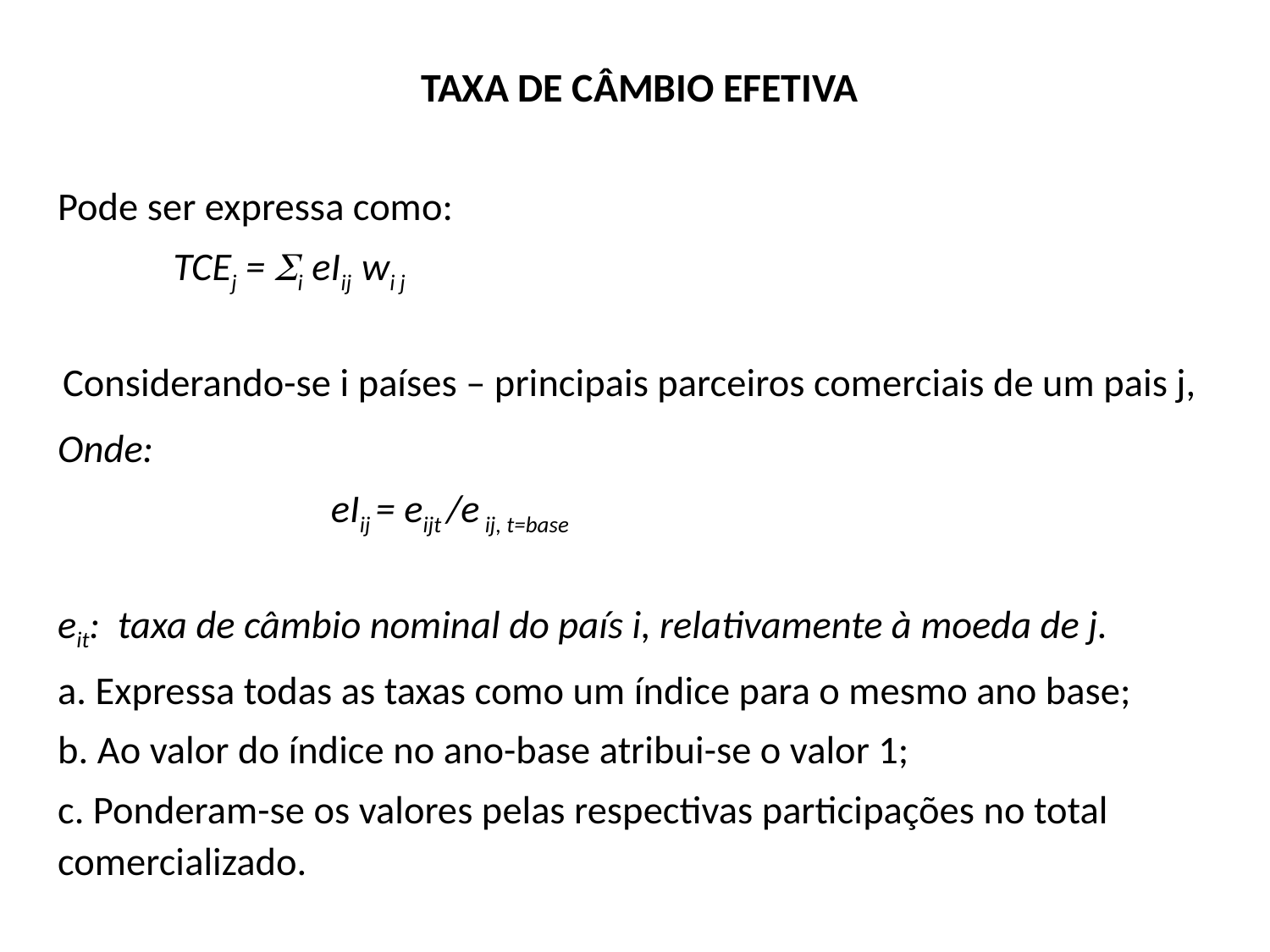

# TAXA DE CÂMBIO EFETIVA
Pode ser expressa como:
             TCEj = Σi eIij  wi j

 Considerando-se i países – principais parceiros comerciais de um pais j,
Onde:
  eIij = eijt /e ij, t=base

eit:  taxa de câmbio nominal do país i, relativamente à moeda de j.
a. Expressa todas as taxas como um índice para o mesmo ano base;
b. Ao valor do índice no ano-base atribui-se o valor 1;
c. Ponderam-se os valores pelas respectivas participações no total comercializado.